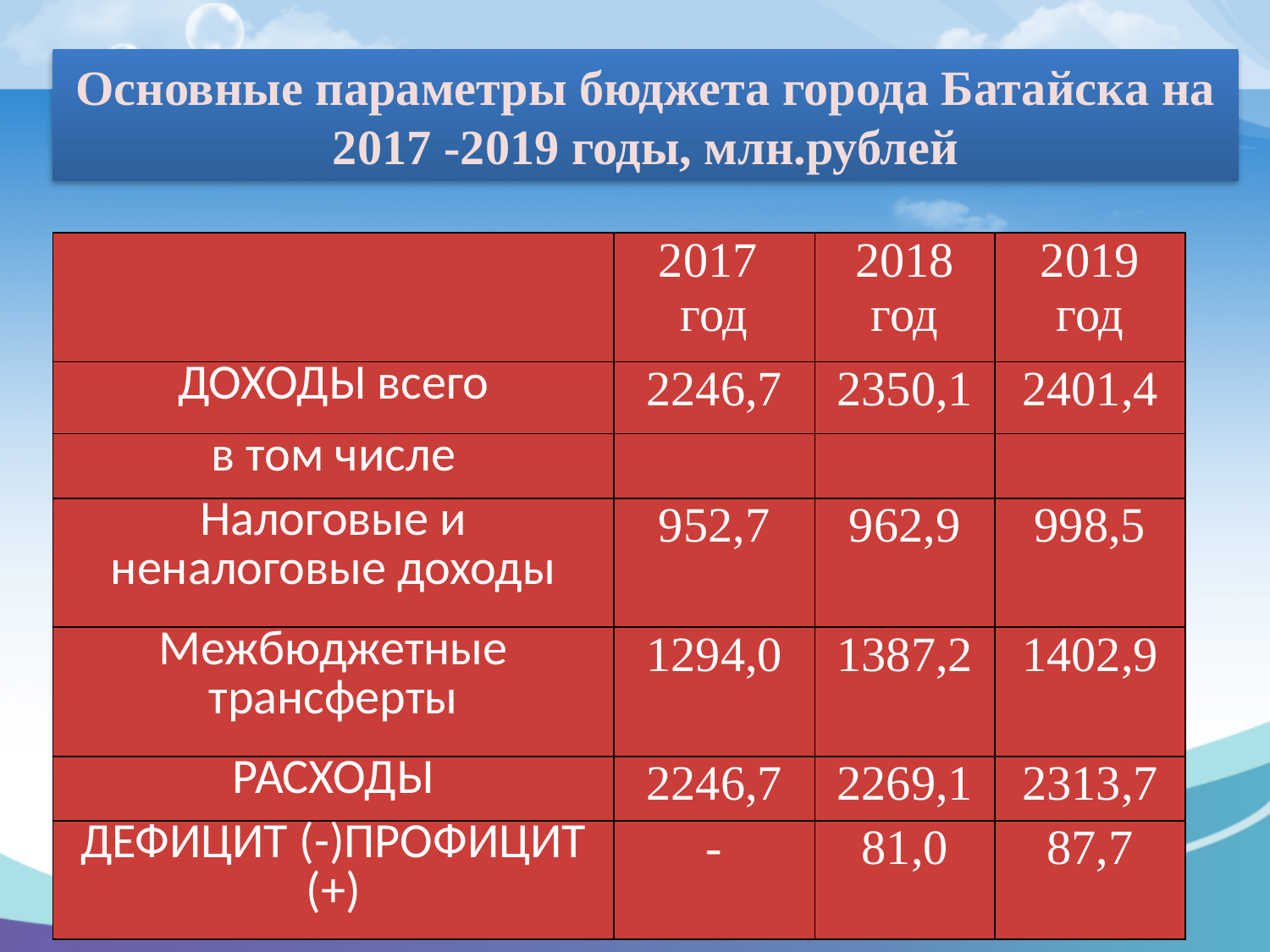

Основные параметры бюджета города Батайска на 2017 -2019 годы, млн.рублей
|  | 2017 год | 2018 год | 2019 год |
| --- | --- | --- | --- |
| ДОХОДЫ всего | 2246,7 | 2350,1 | 2401,4 |
| в том числе |  |  |  |
| Налоговые и неналоговые доходы | 952,7 | 962,9 | 998,5 |
| Межбюджетные трансферты | 1294,0 | 1387,2 | 1402,9 |
| РАСХОДЫ | 2246,7 | 2269,1 | 2313,7 |
| ДЕФИЦИТ (-)ПРОФИЦИТ (+) | - | 81,0 | 87,7 |